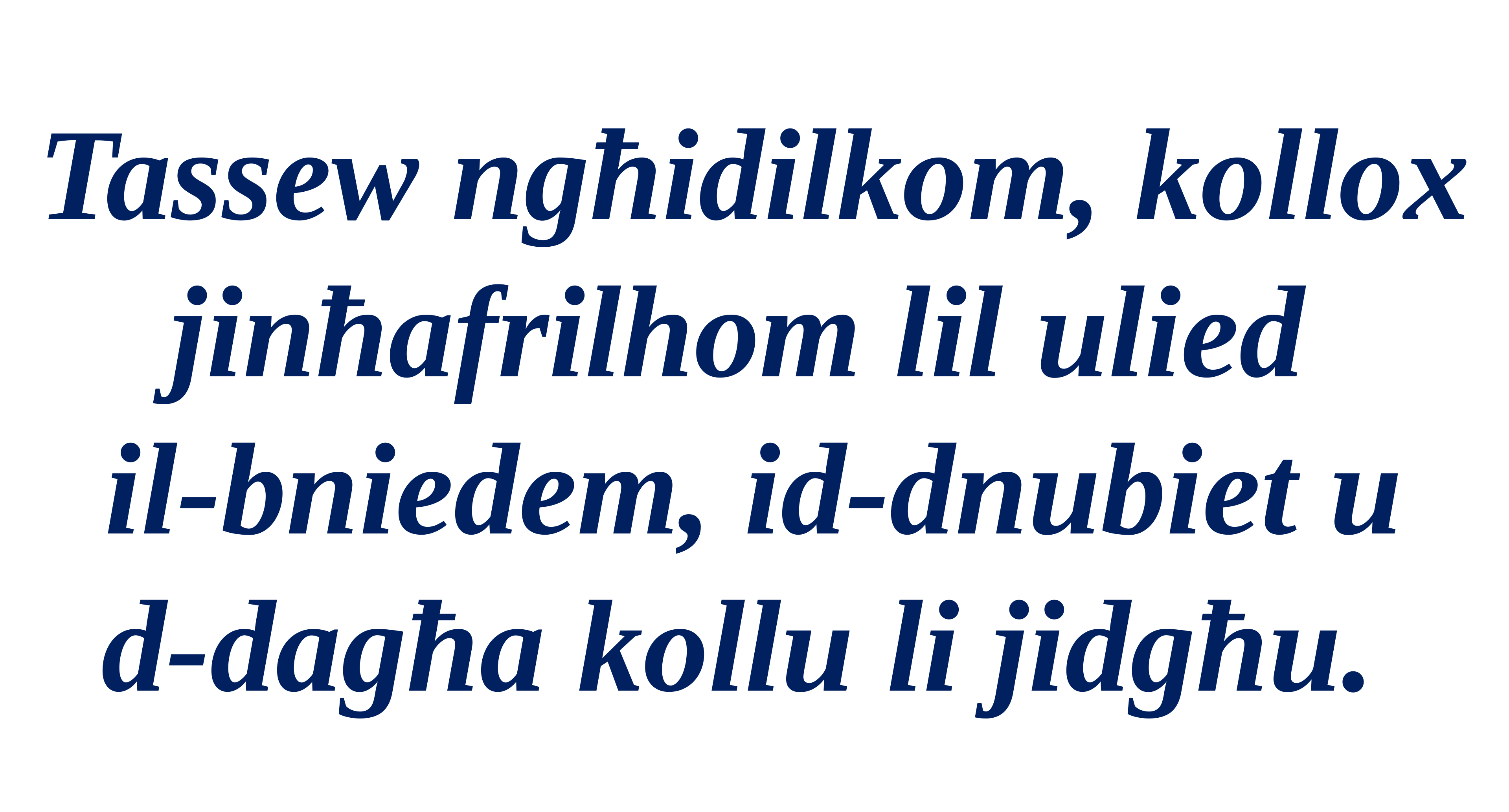

Tassew ngħidilkom, kollox jinħafrilhom lil ulied
il-bniedem, id-dnubiet u d-dagħa kollu li jidgħu.